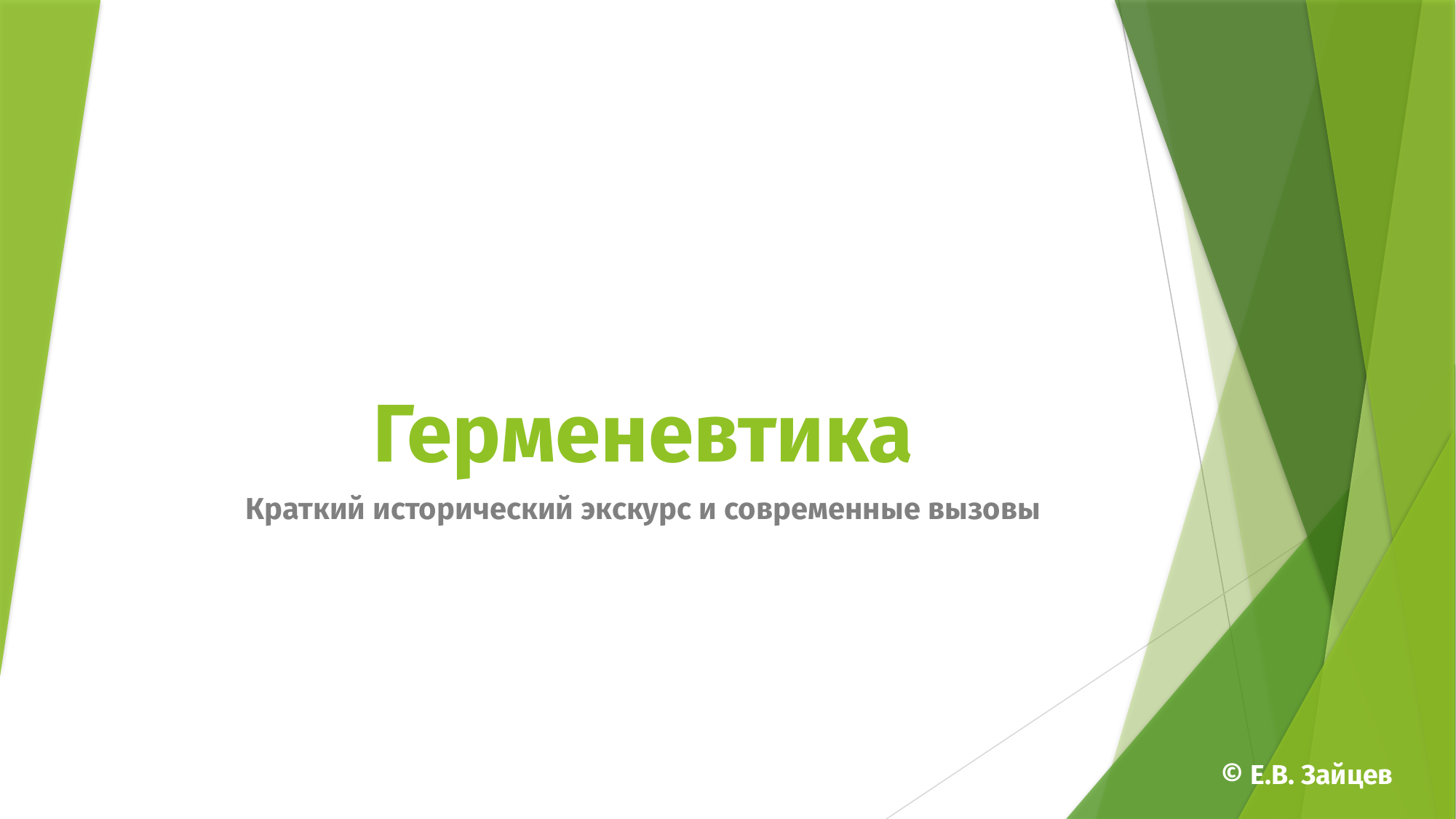

# Герменевтика
Краткий исторический экскурс и современные вызовы
© Е.В. Зайцев